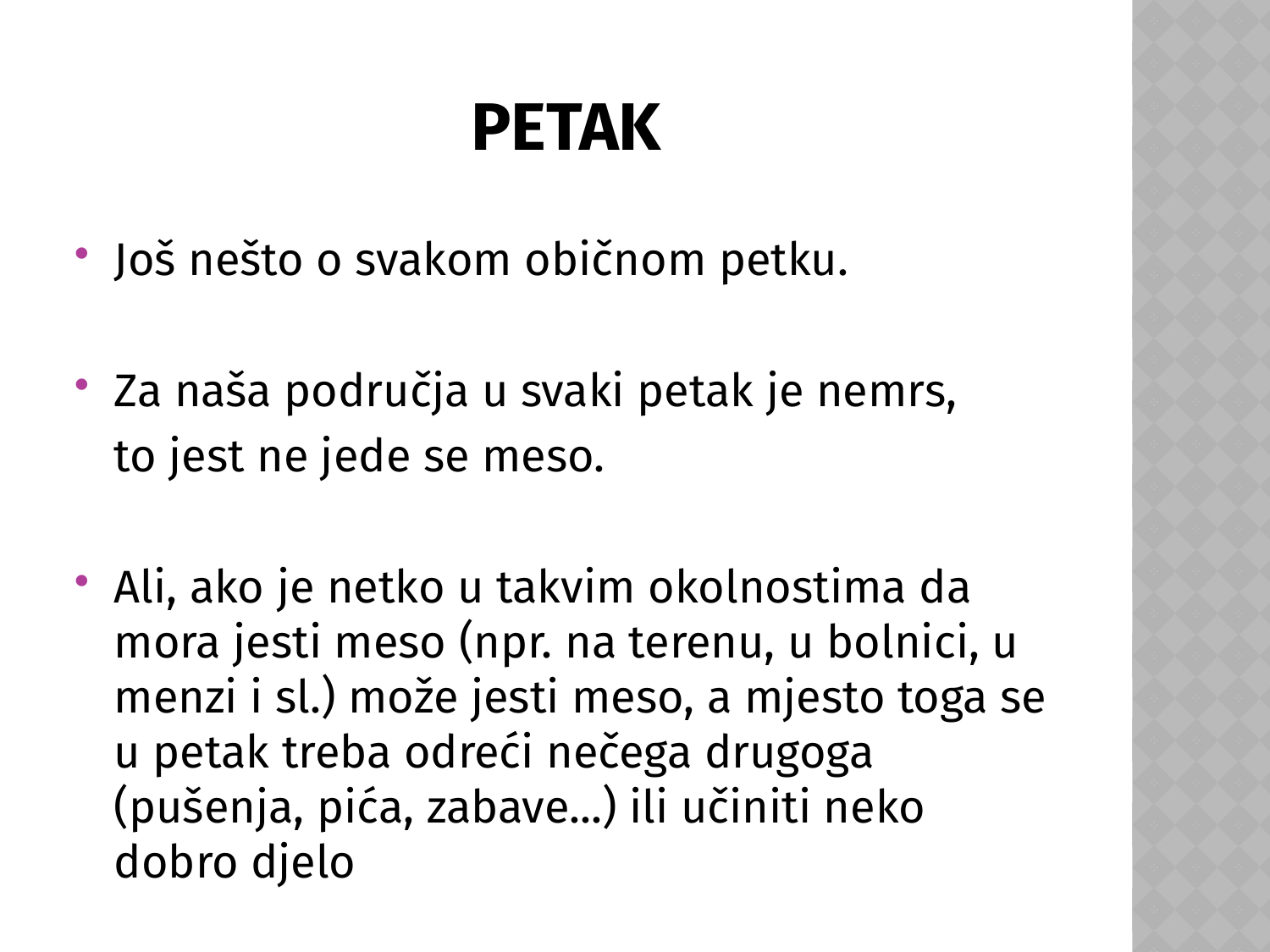

# Petak
Još nešto o svakom običnom petku.

Za naša područja u svaki petak je nemrs,
	to jest ne jede se meso.

Ali, ako je netko u takvim okolnostima da mora jesti meso (npr. na terenu, u bolnici, u menzi i sl.) može jesti meso, a mjesto toga se u petak treba odreći nečega drugoga (pušenja, pića, zabave...) ili učiniti neko dobro djelo